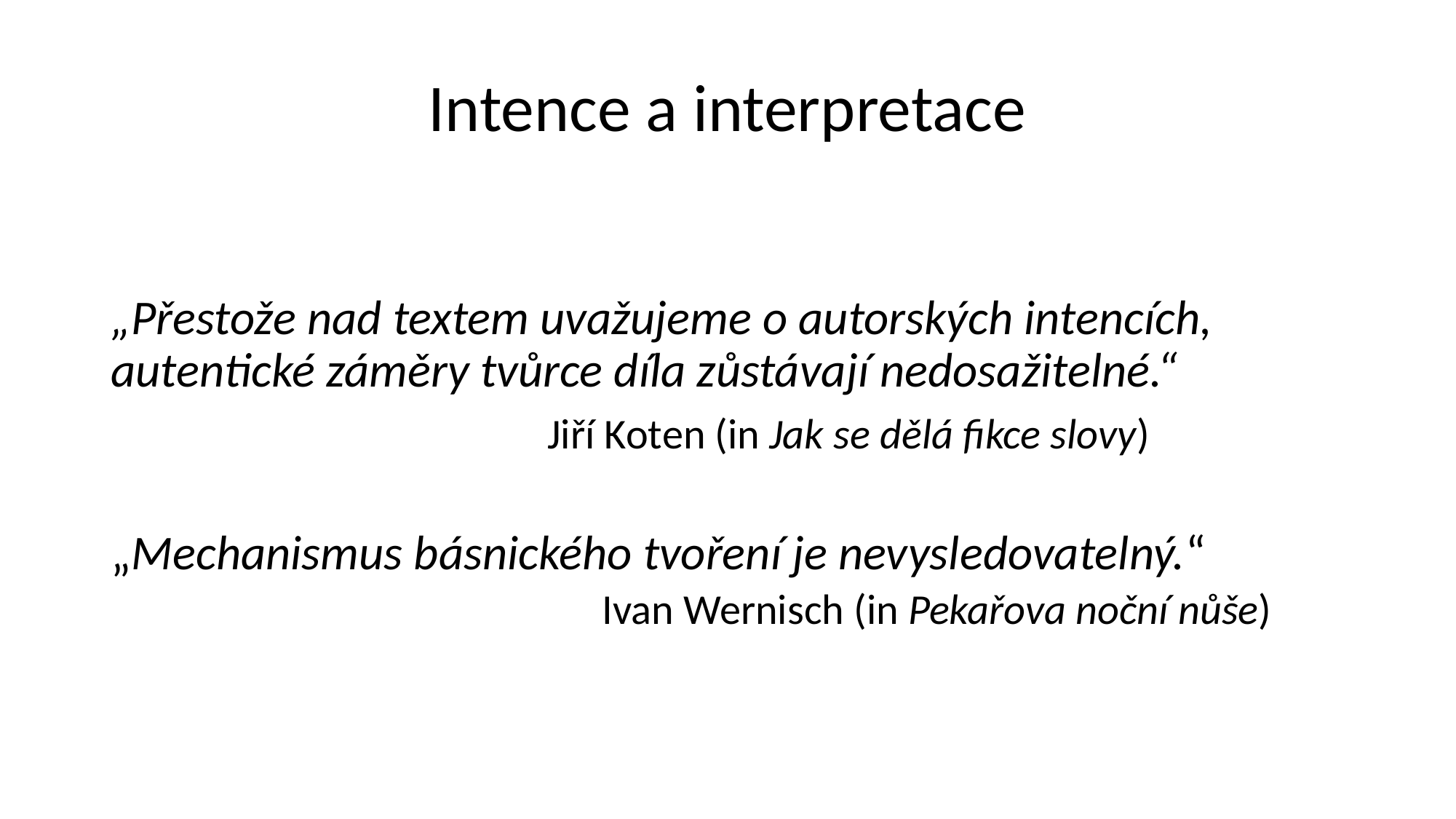

# Intence a interpretace
„Přestože nad textem uvažujeme o autorských intencích, autentické záměry tvůrce díla zůstávají nedosažitelné.“
				Jiří Koten (in Jak se dělá fikce slovy)

„Mechanismus básnického tvoření je nevysledovatelný.“
				Ivan Wernisch (in Pekařova noční nůše)